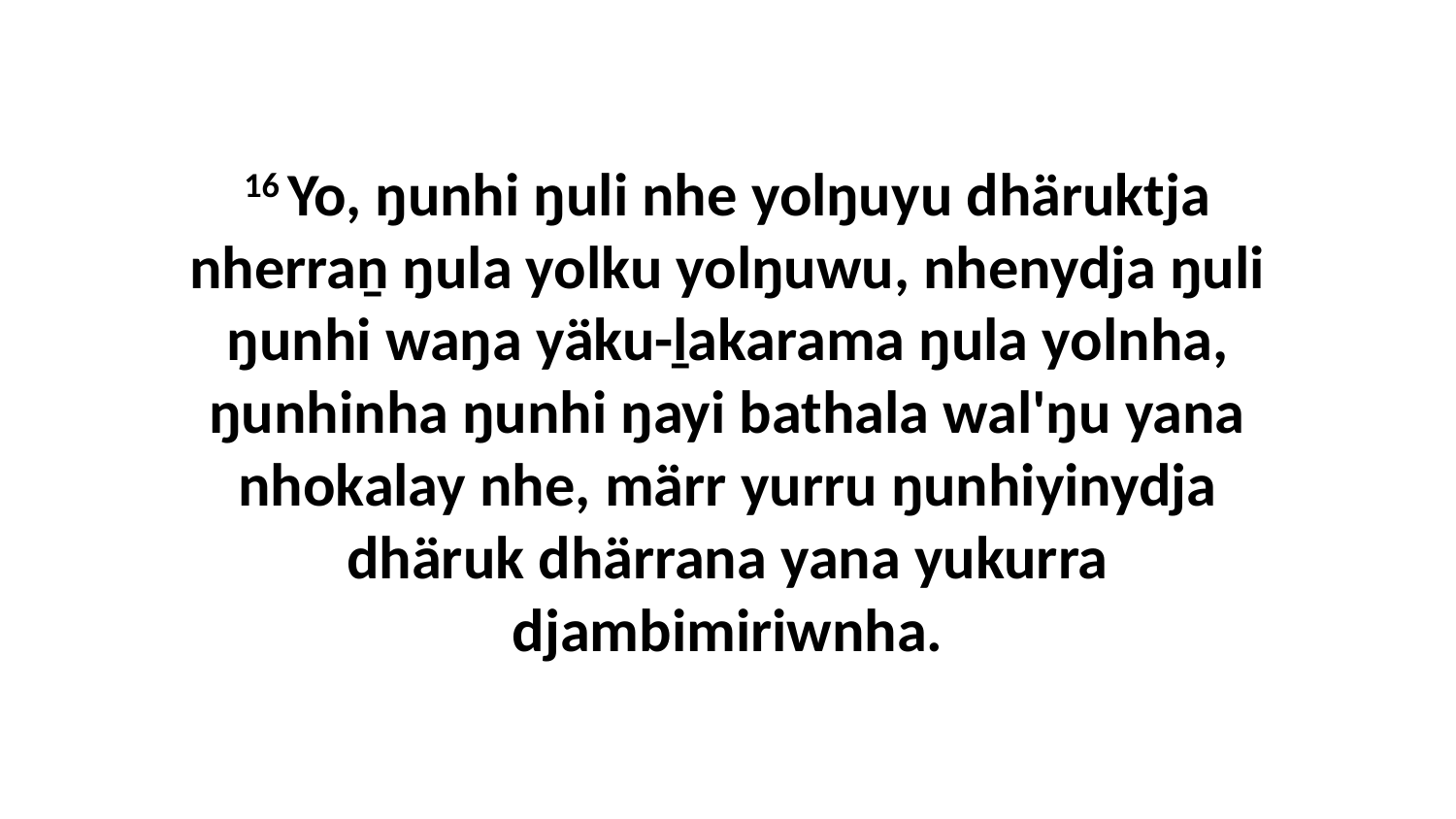

16 Yo, ŋunhi ŋuli nhe yolŋuyu dhäruktja nherraṉ ŋula yolku yolŋuwu, nhenydja ŋuli ŋunhi waŋa yäku-ḻakarama ŋula yolnha, ŋunhinha ŋunhi ŋayi bathala wal'ŋu yana nhokalay nhe, märr yurru ŋunhiyinydja dhäruk dhärrana yana yukurra djambimiriwnha.